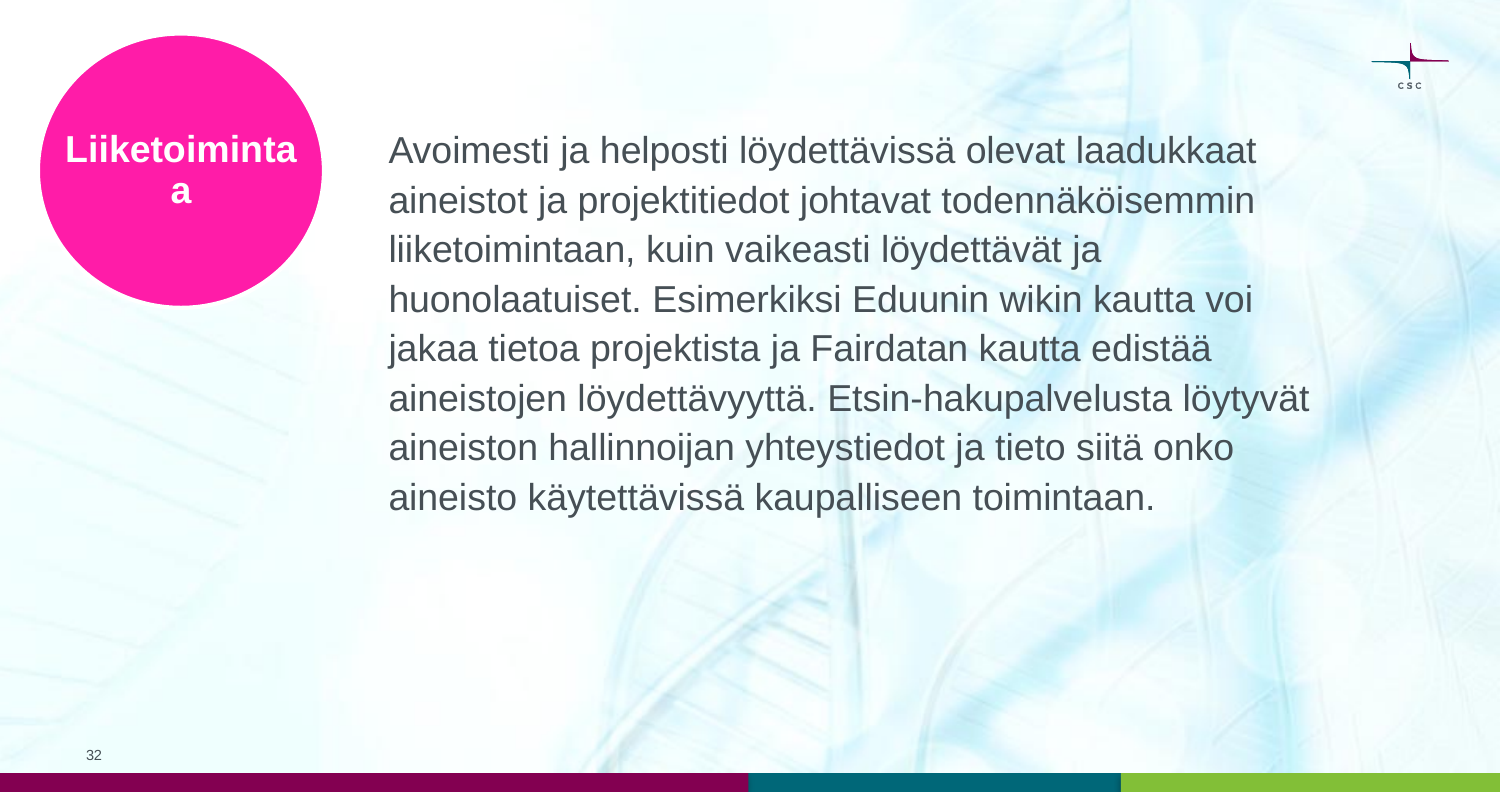

Liiketoimintaa
Avoimesti ja helposti löydettävissä olevat laadukkaat aineistot ja projektitiedot johtavat todennäköisemmin liiketoimintaan, kuin vaikeasti löydettävät ja huonolaatuiset. Esimerkiksi Eduunin wikin kautta voi jakaa tietoa projektista ja Fairdatan kautta edistää aineistojen löydettävyyttä. Etsin-hakupalvelusta löytyvät aineiston hallinnoijan yhteystiedot ja tieto siitä onko aineisto käytettävissä kaupalliseen toimintaan.
32